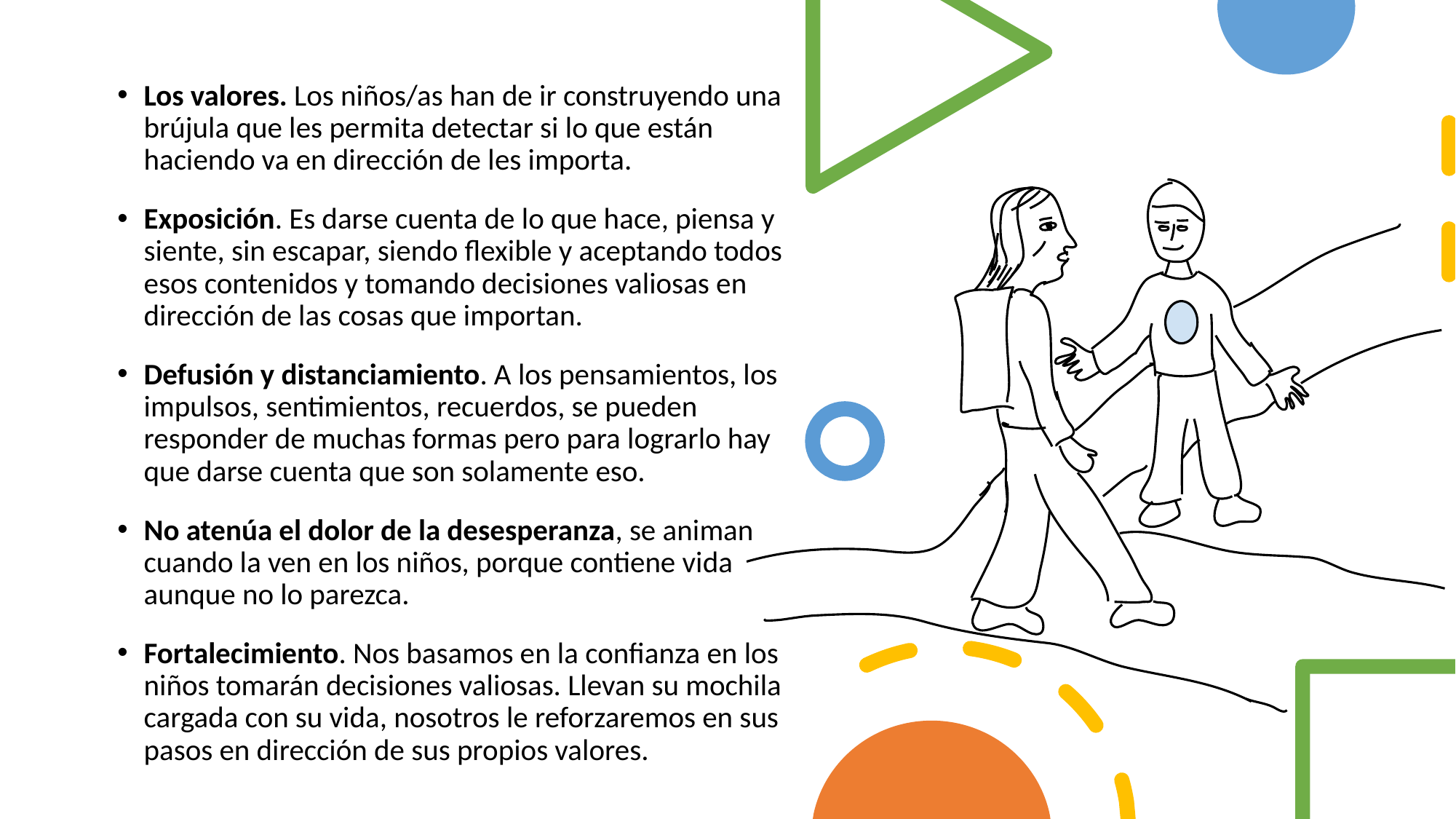

Los valores. Los niños/as han de ir construyendo una brújula que les permita detectar si lo que están haciendo va en dirección de les importa.

Exposición. Es darse cuenta de lo que hace, piensa y siente, sin escapar, siendo flexible y aceptando todos esos contenidos y tomando decisiones valiosas en dirección de las cosas que importan.

Defusión y distanciamiento. A los pensamientos, los impulsos, sentimientos, recuerdos, se pueden responder de muchas formas pero para lograrlo hay que darse cuenta que son solamente eso.

No atenúa el dolor de la desesperanza, se animan cuando la ven en los niños, porque contiene vida aunque no lo parezca.

Fortalecimiento. Nos basamos en la confianza en los niños tomarán decisiones valiosas. Llevan su mochila cargada con su vida, nosotros le reforzaremos en sus pasos en dirección de sus propios valores.